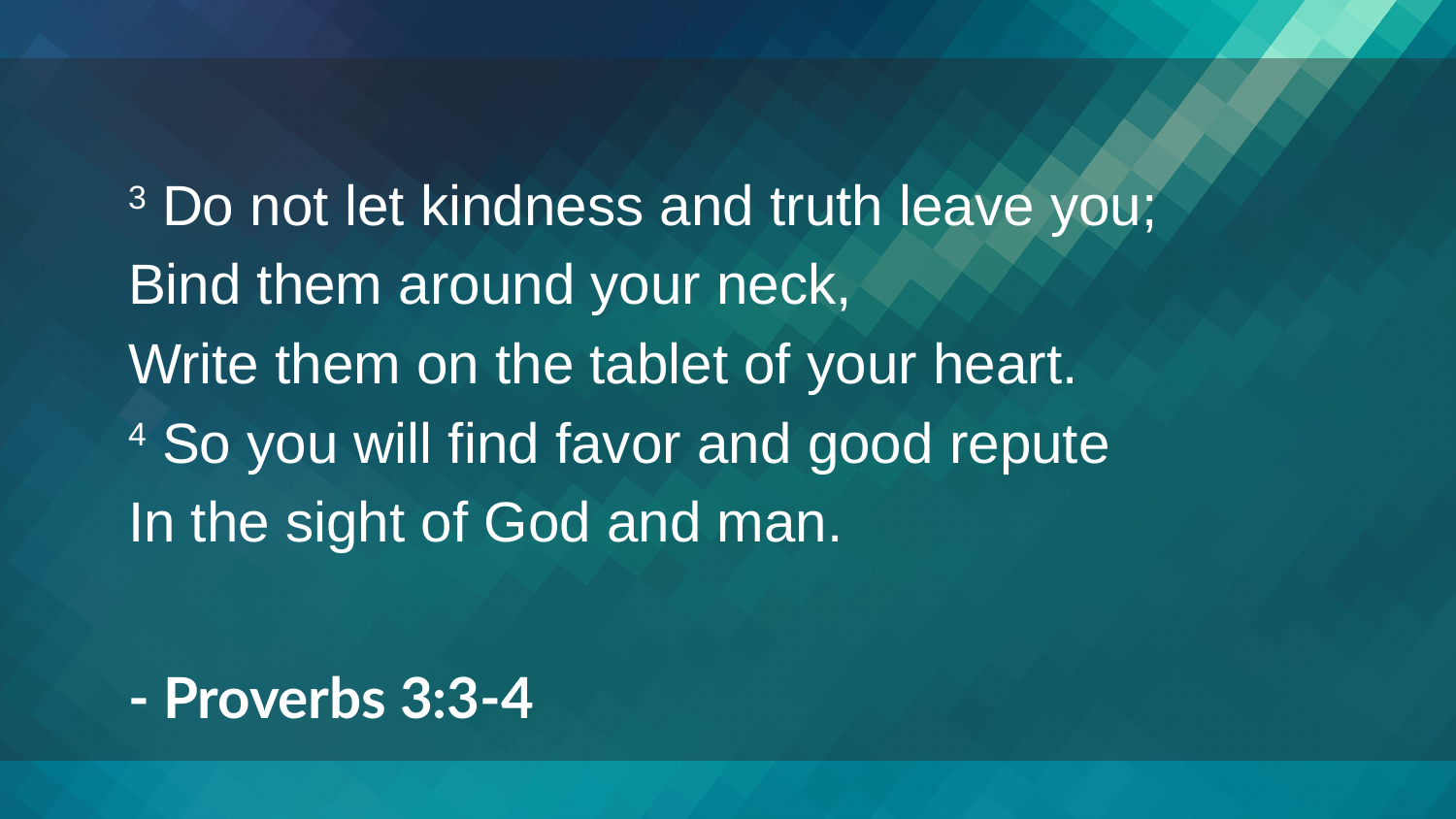

3 Do not let kindness and truth leave you;
Bind them around your neck,
Write them on the tablet of your heart.
4 So you will find favor and good repute
In the sight of God and man.
- Proverbs 3:3-4